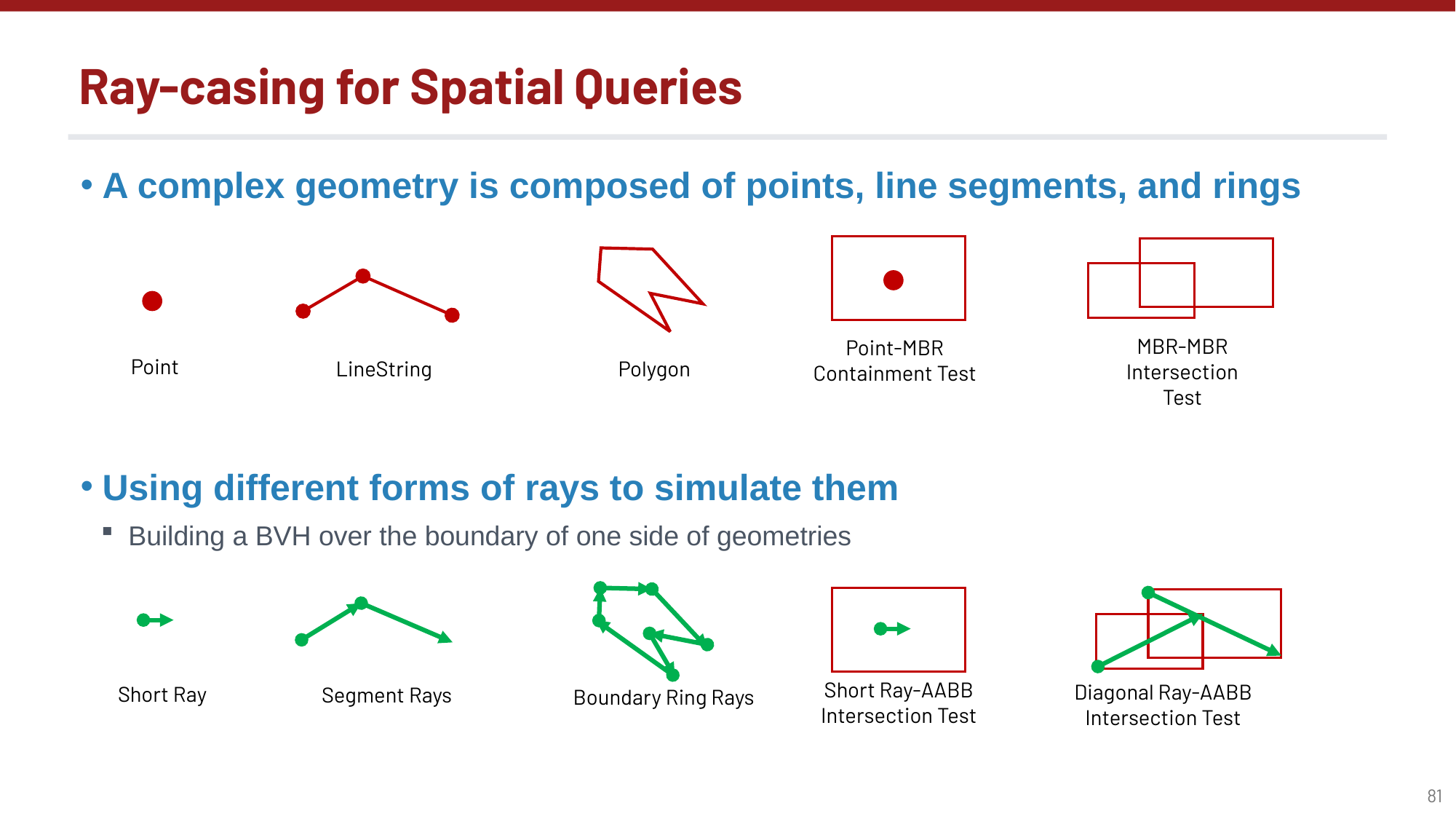

# Ray-casing for Spatial Queries
A complex geometry is composed of points, line segments, and rings

Using different forms of rays to simulate them
Building a BVH over the boundary of one side of geometries

Point-MBR Containment Test

MBR-MBR Intersection Test

Polygon
LineString

Point
Boundary Ring Rays

Short Ray-AABB Intersection Test

Diagonal Ray-AABB Intersection Test
Segment Rays
Short Ray

81